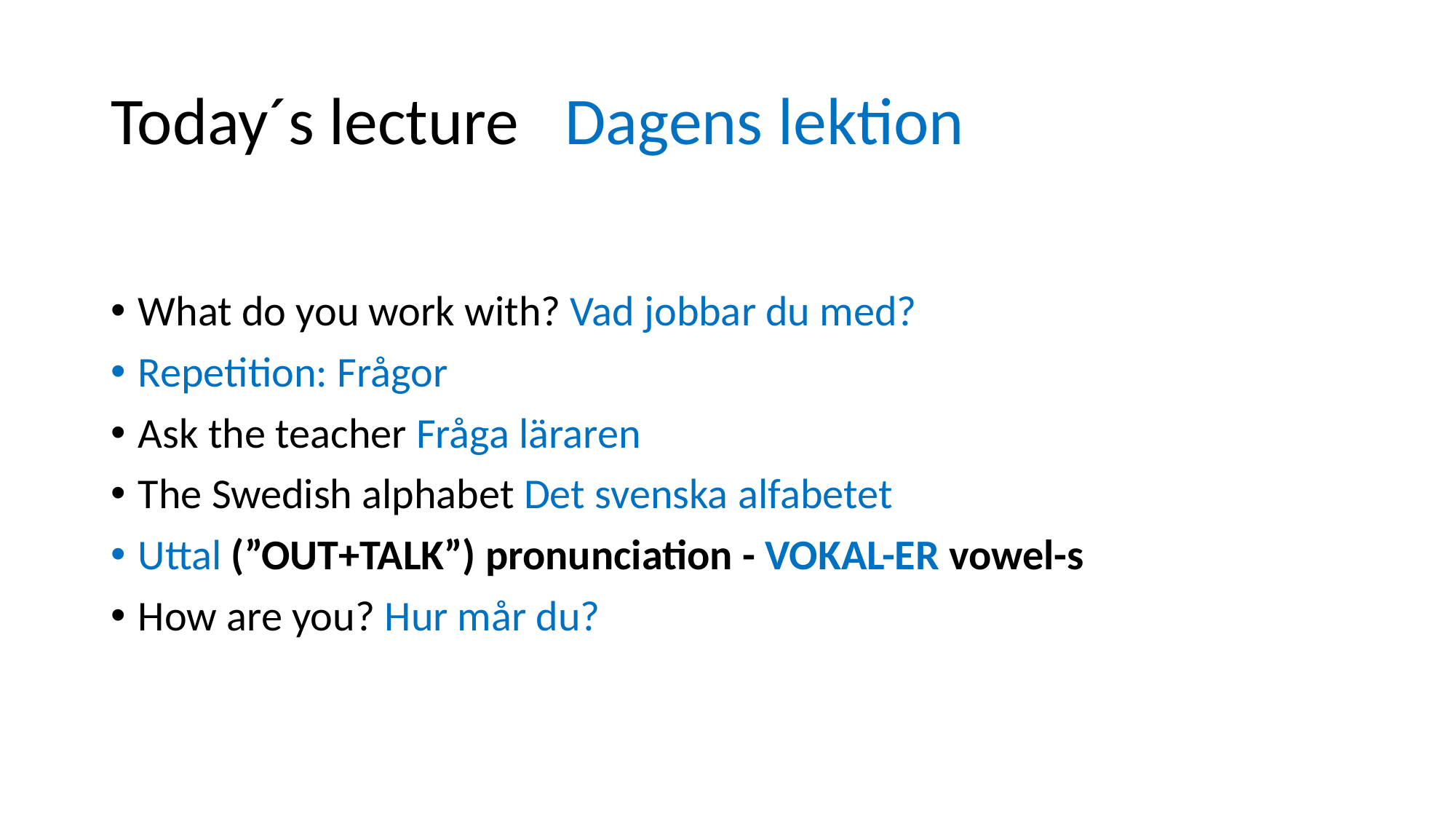

# Today´s lecture   Dagens lektion

What do you work with? Vad jobbar du med?
Repetition: Frågor
Ask the teacher Fråga läraren
The Swedish alphabet Det svenska alfabetet
Uttal (”OUT+TALK”) pronunciation - VOKAL-ER vowel-s
How are you? Hur mår du?